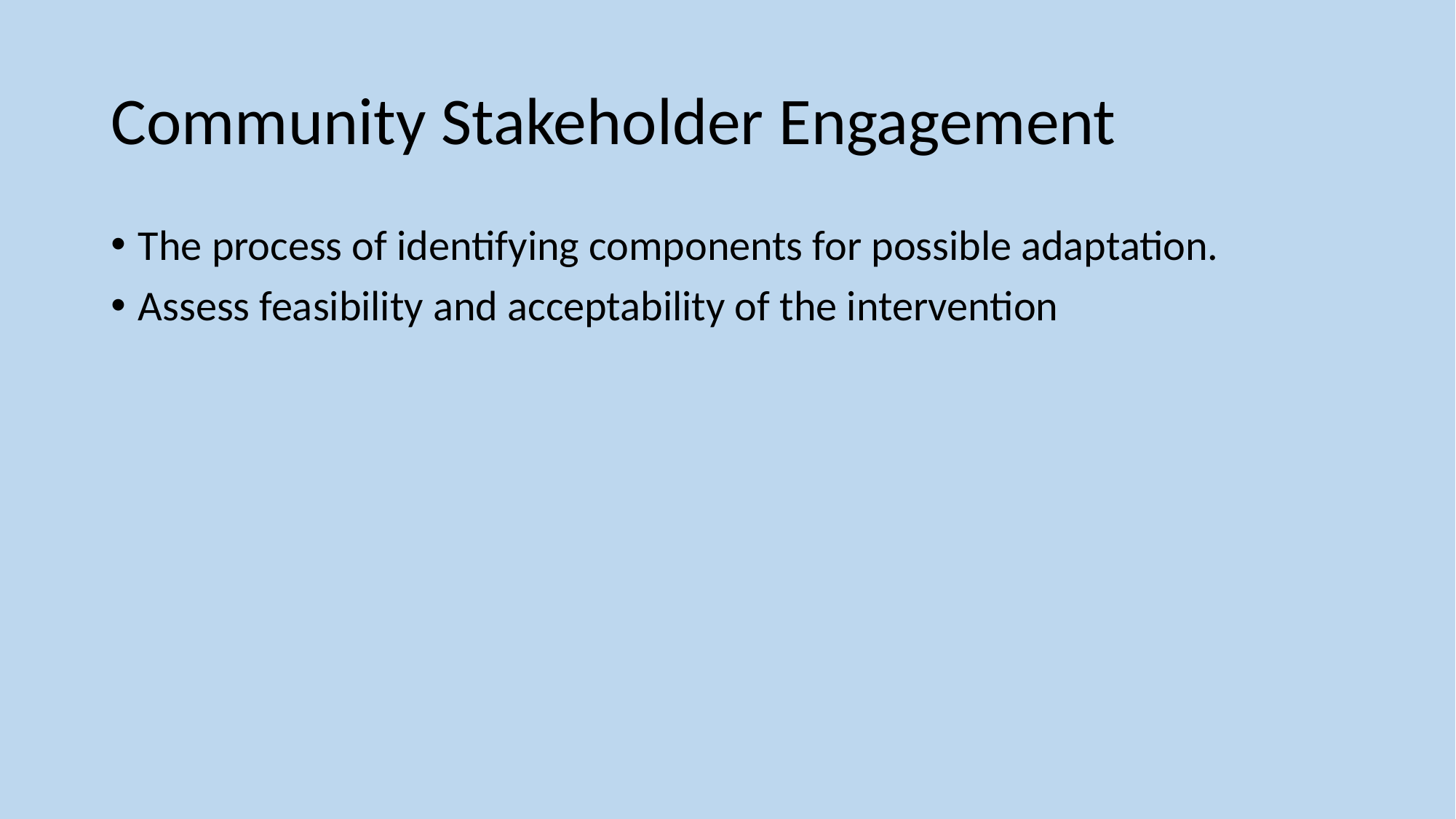

# Community Stakeholder Engagement
The process of identifying components for possible adaptation.
Assess feasibility and acceptability of the intervention